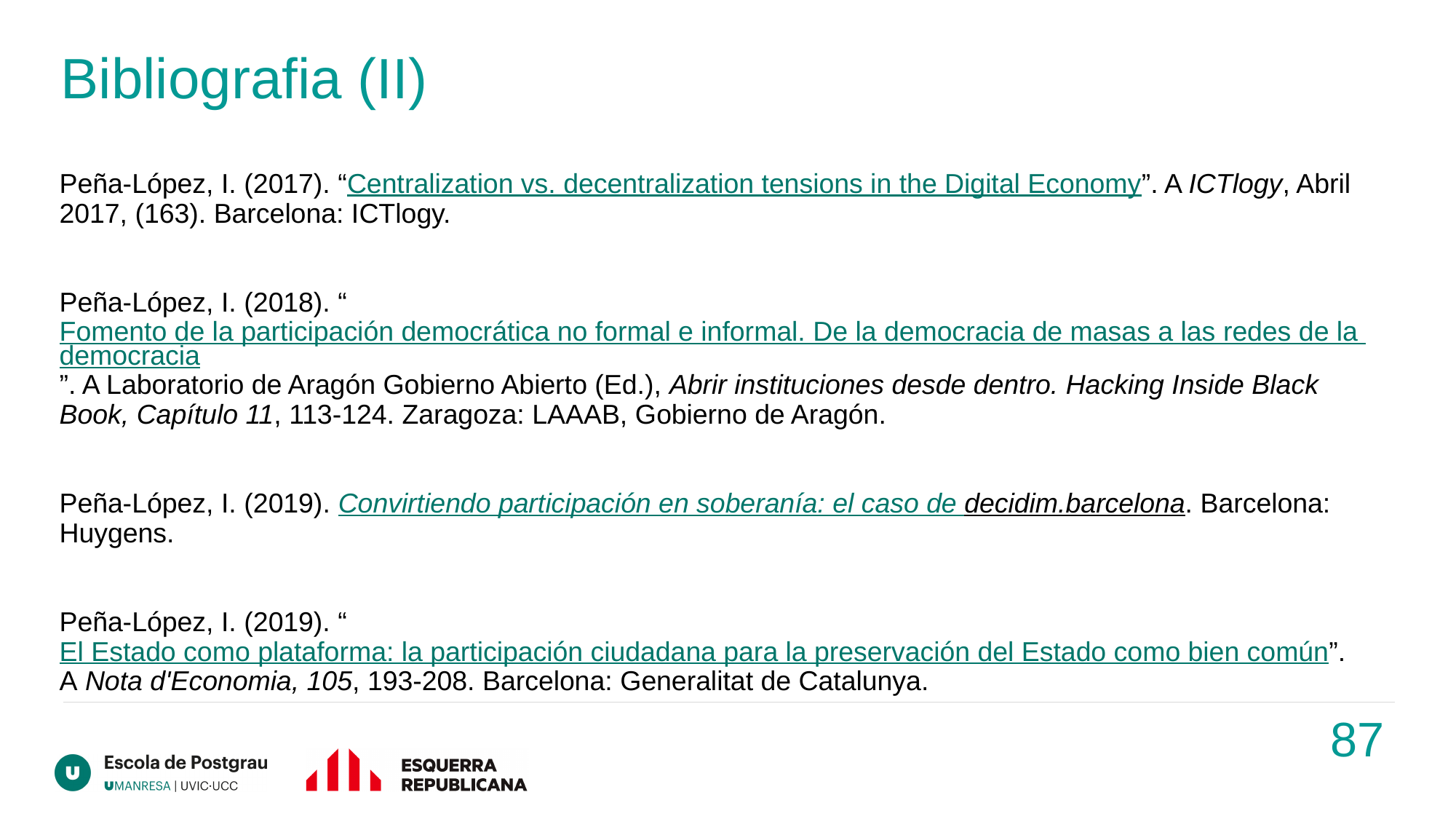

# Bibliografia (II)
Peña-López, I. (2017). “Centralization vs. decentralization tensions in the Digital Economy”. A ICTlogy, Abril 2017, (163). Barcelona: ICTlogy.

Peña-López, I. (2018). “Fomento de la participación democrática no formal e informal. De la democracia de masas a las redes de la democracia”. A Laboratorio de Aragón Gobierno Abierto (Ed.), Abrir instituciones desde dentro. Hacking Inside Black Book, Capítulo 11, 113-124. Zaragoza: LAAAB, Gobierno de Aragón.

Peña-López, I. (2019). Convirtiendo participación en soberanía: el caso de decidim.barcelona. Barcelona: Huygens.

Peña-López, I. (2019). “El Estado como plataforma: la participación ciudadana para la preservación del Estado como bien común”. A Nota d'Economia, 105, 193-208. Barcelona: Generalitat de Catalunya.

87